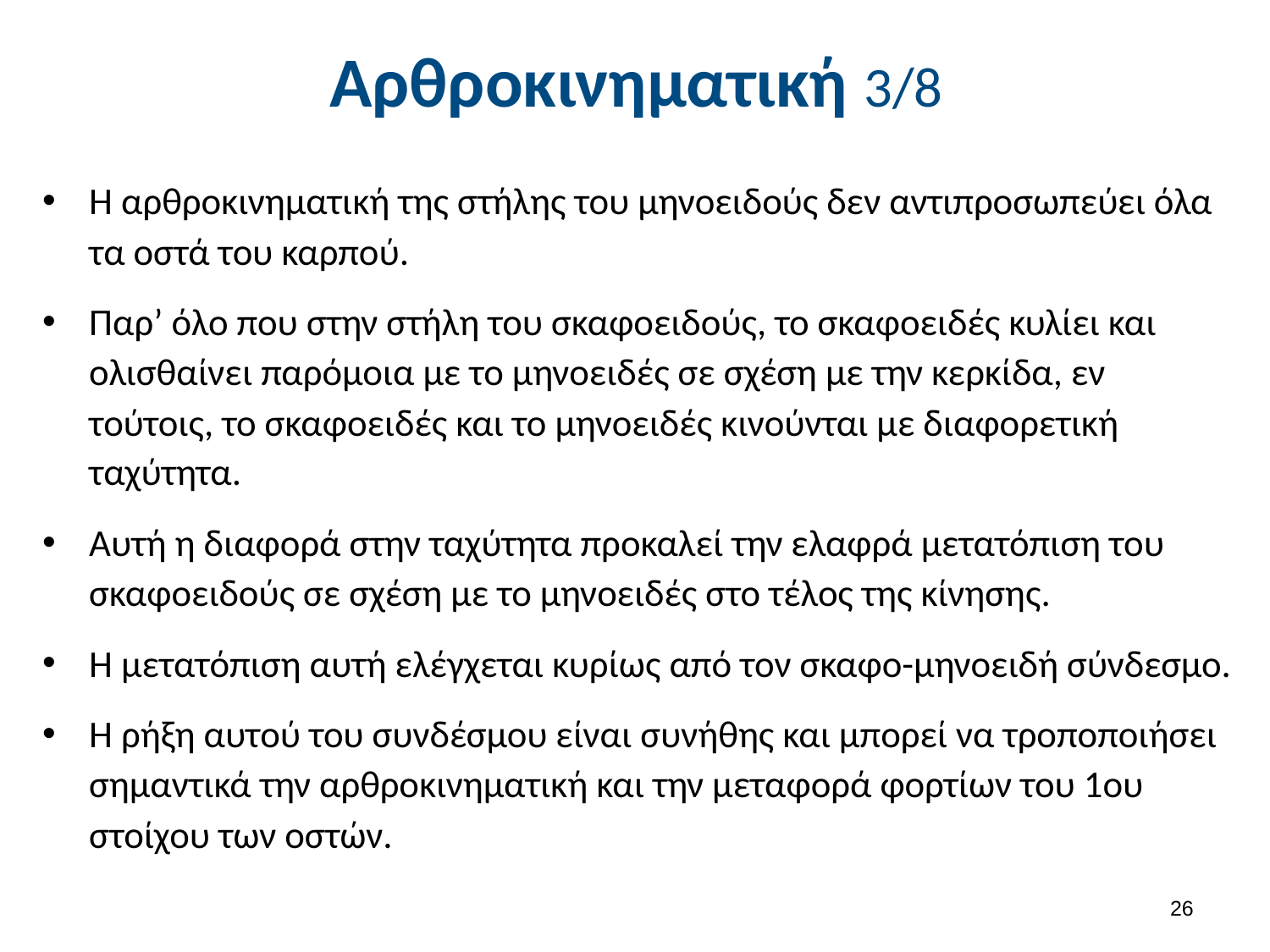

# Αρθροκινηματική 3/8
Η αρθροκινηματική της στήλης του μηνοειδούς δεν αντιπροσωπεύει όλα τα οστά του καρπού.
Παρ’ όλο που στην στήλη του σκαφοειδούς, το σκαφοειδές κυλίει και ολισθαίνει παρόμοια με το μηνοειδές σε σχέση με την κερκίδα, εν τούτοις, το σκαφοειδές και το μηνοειδές κινούνται με διαφορετική ταχύτητα.
Αυτή η διαφορά στην ταχύτητα προκαλεί την ελαφρά μετατόπιση του σκαφοειδούς σε σχέση με το μηνοειδές στο τέλος της κίνησης.
Η μετατόπιση αυτή ελέγχεται κυρίως από τον σκαφο-μηνοειδή σύνδεσμο.
Η ρήξη αυτού του συνδέσμου είναι συνήθης και μπορεί να τροποποιήσει σημαντικά την αρθροκινηματική και την μεταφορά φορτίων του 1ου στοίχου των οστών.
26